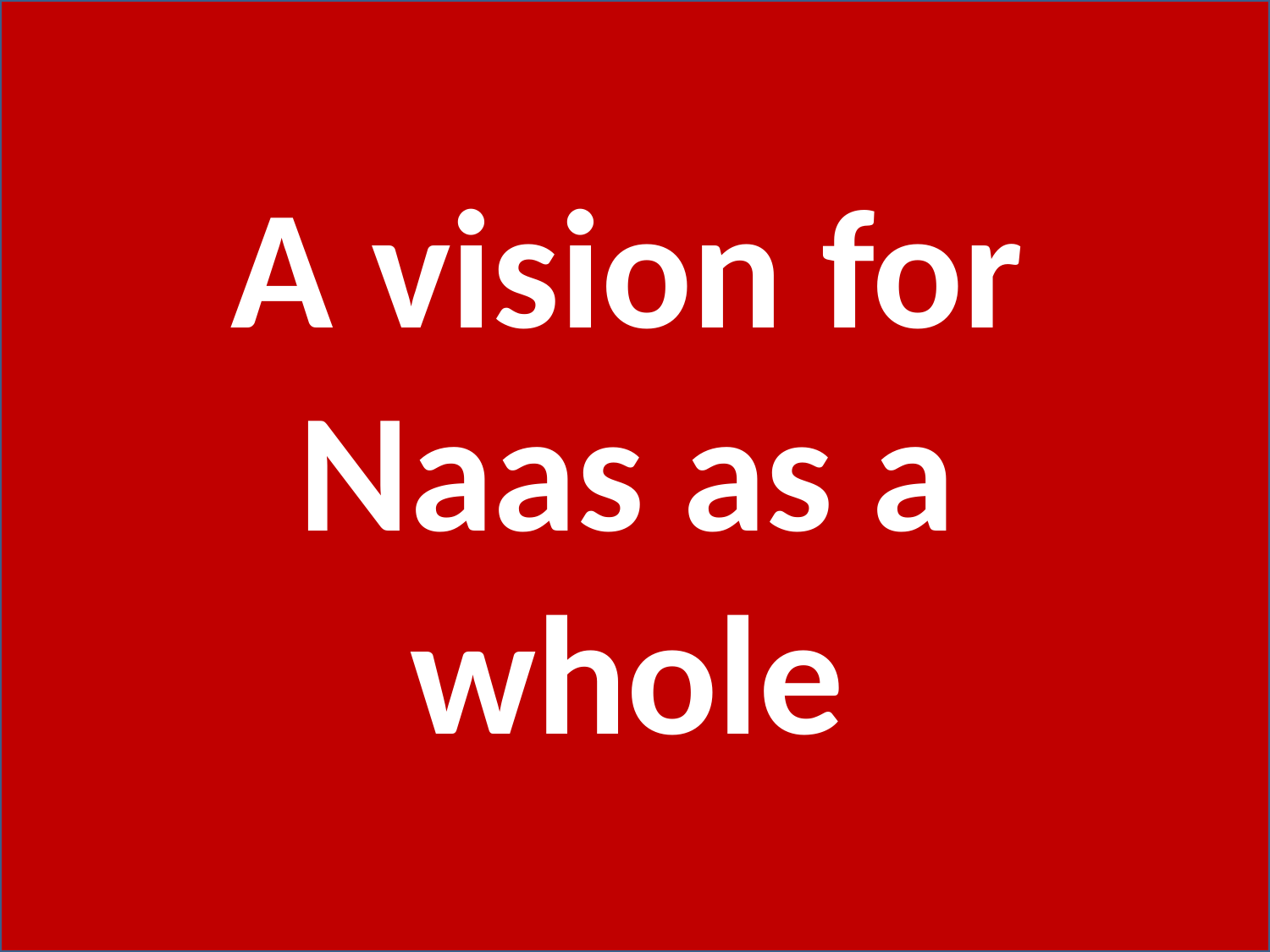

A vision for Naas as a whole